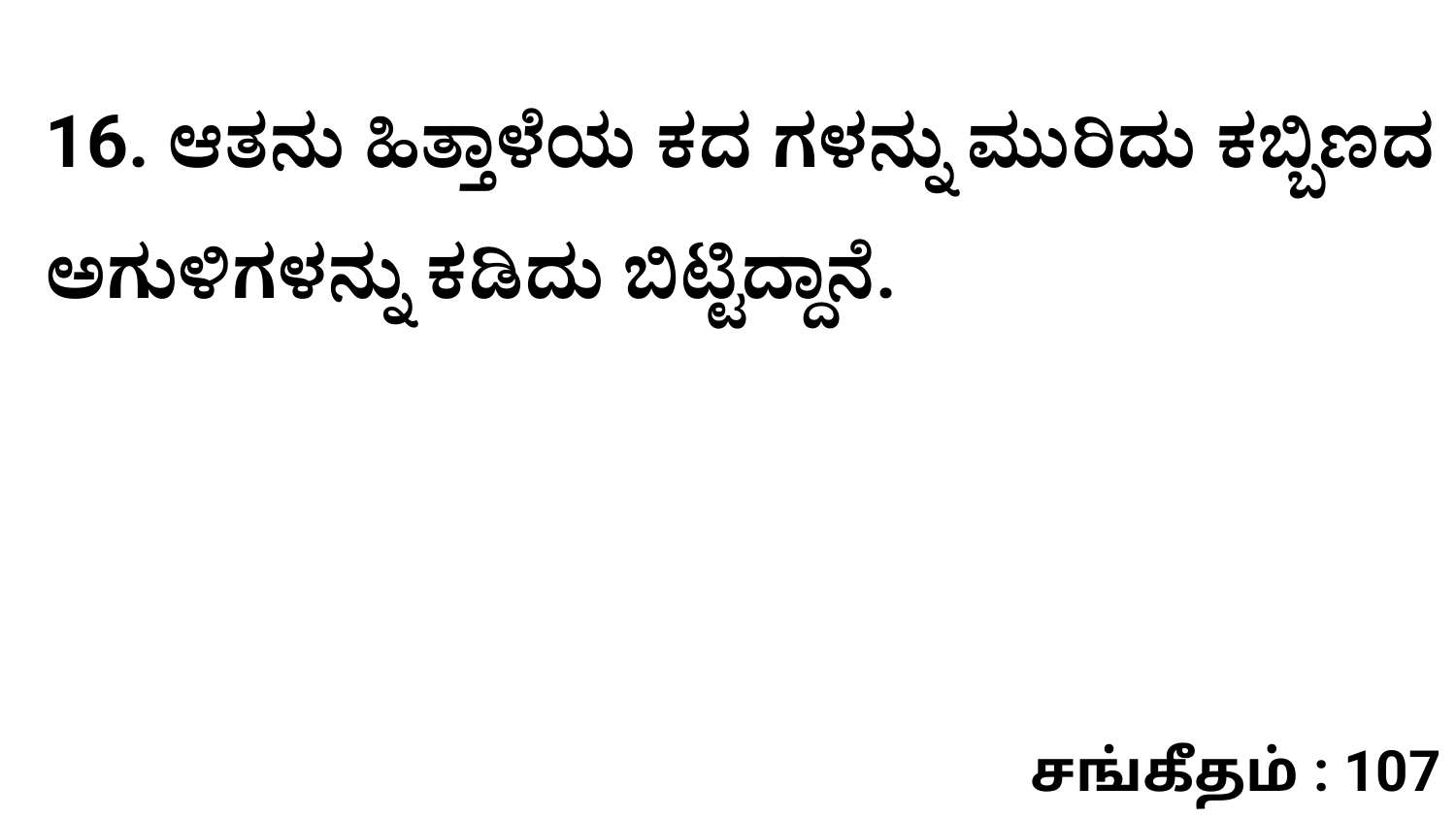

16. ಆತನು ಹಿತ್ತಾಳೆಯ ಕದ ಗಳನ್ನು ಮುರಿದು ಕಬ್ಬಿಣದ ಅಗುಳಿಗಳನ್ನು ಕಡಿದು ಬಿಟ್ಟಿದ್ದಾನೆ.
சங்கீதம் : 107